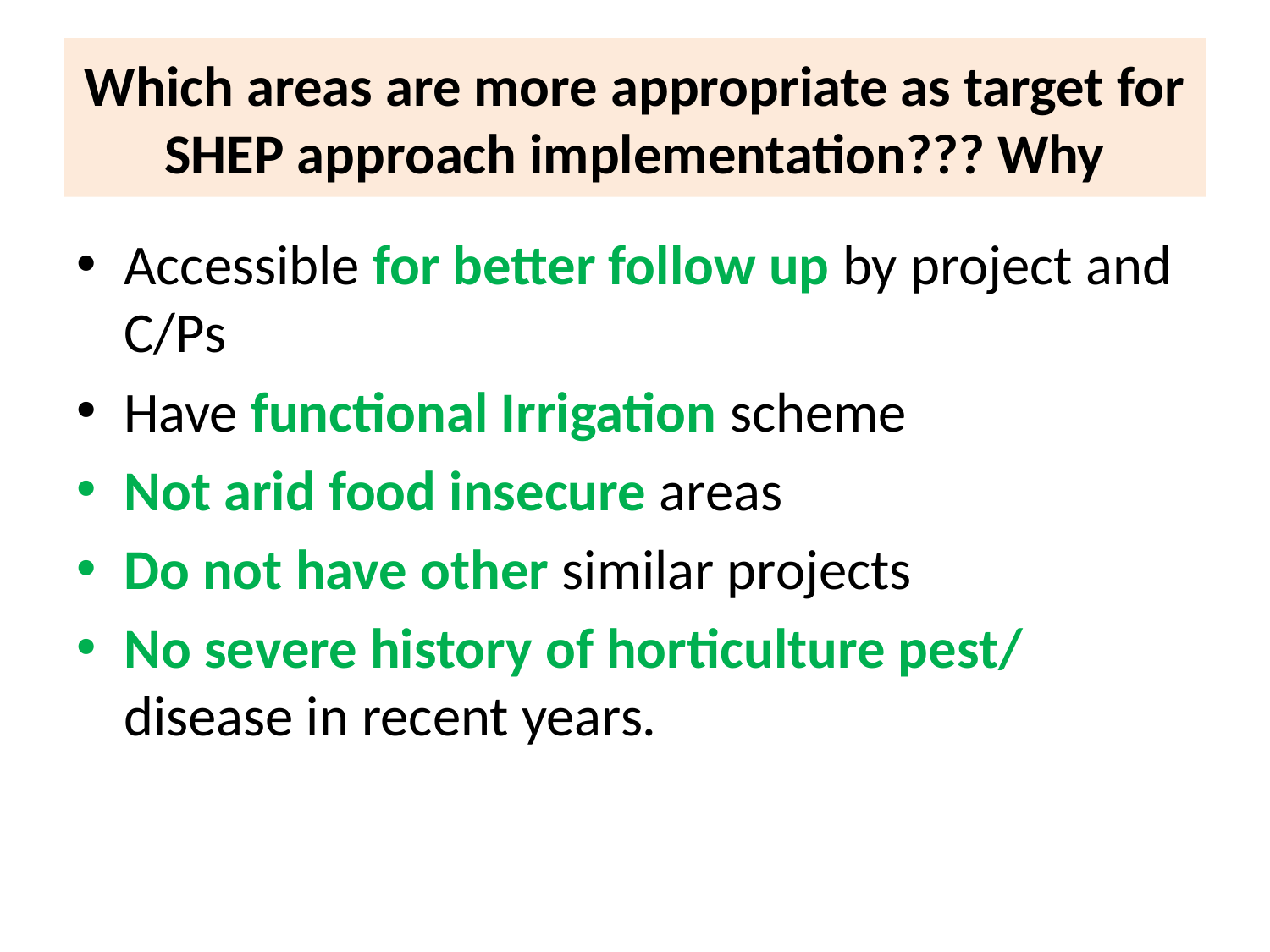

# Which areas are more appropriate as target for SHEP approach implementation??? Why
Accessible for better follow up by project and C/Ps
Have functional Irrigation scheme
Not arid food insecure areas
Do not have other similar projects
No severe history of horticulture pest/ disease in recent years.